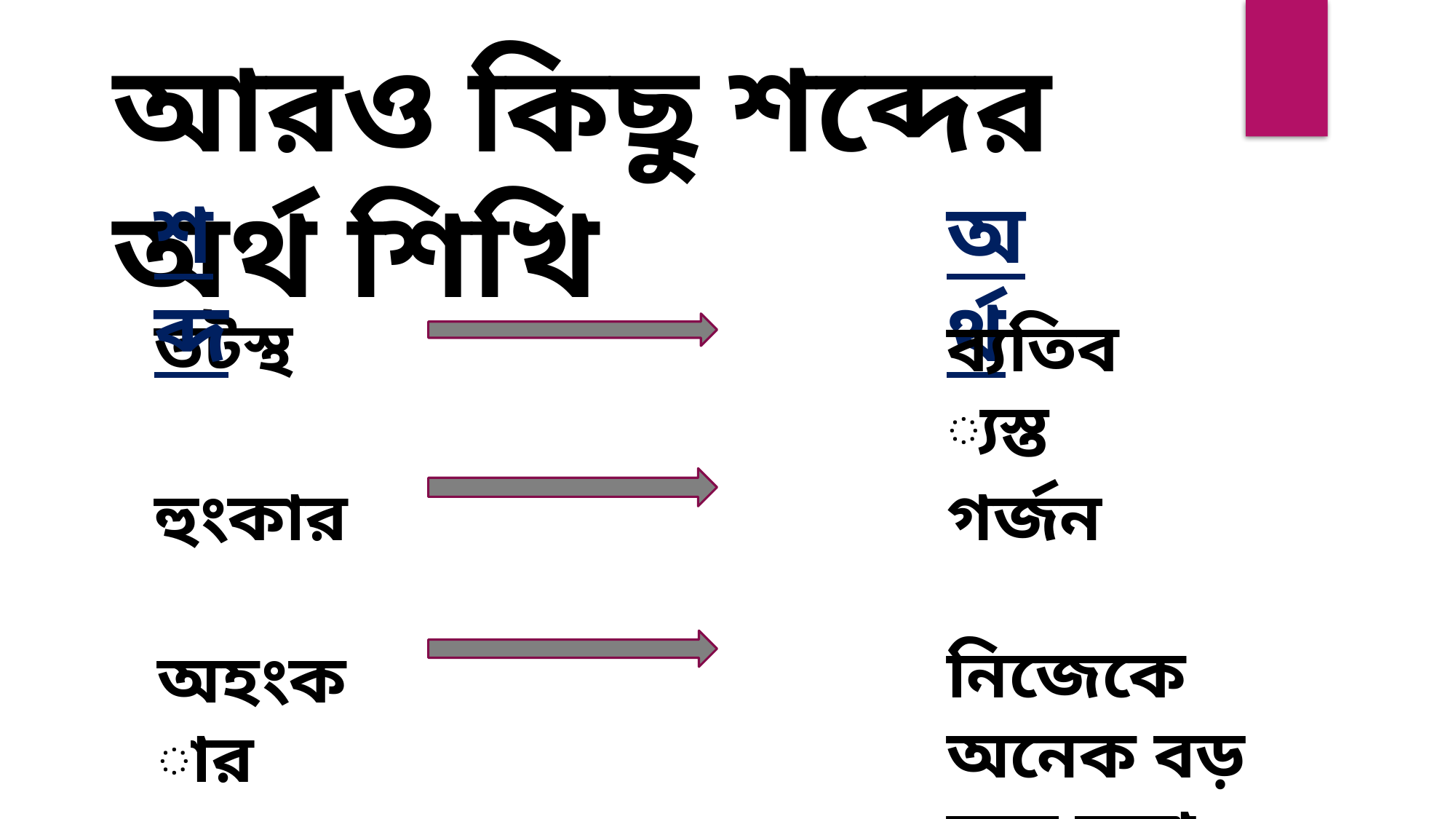

আরও কিছু শব্দের অর্থ শিখি
অর্থ
শব্দ
তটস্থ
ব্যতিব্যস্ত

গর্জন
হুংকার
নিজেকে অনেক বড় মনে করা
অহংকার